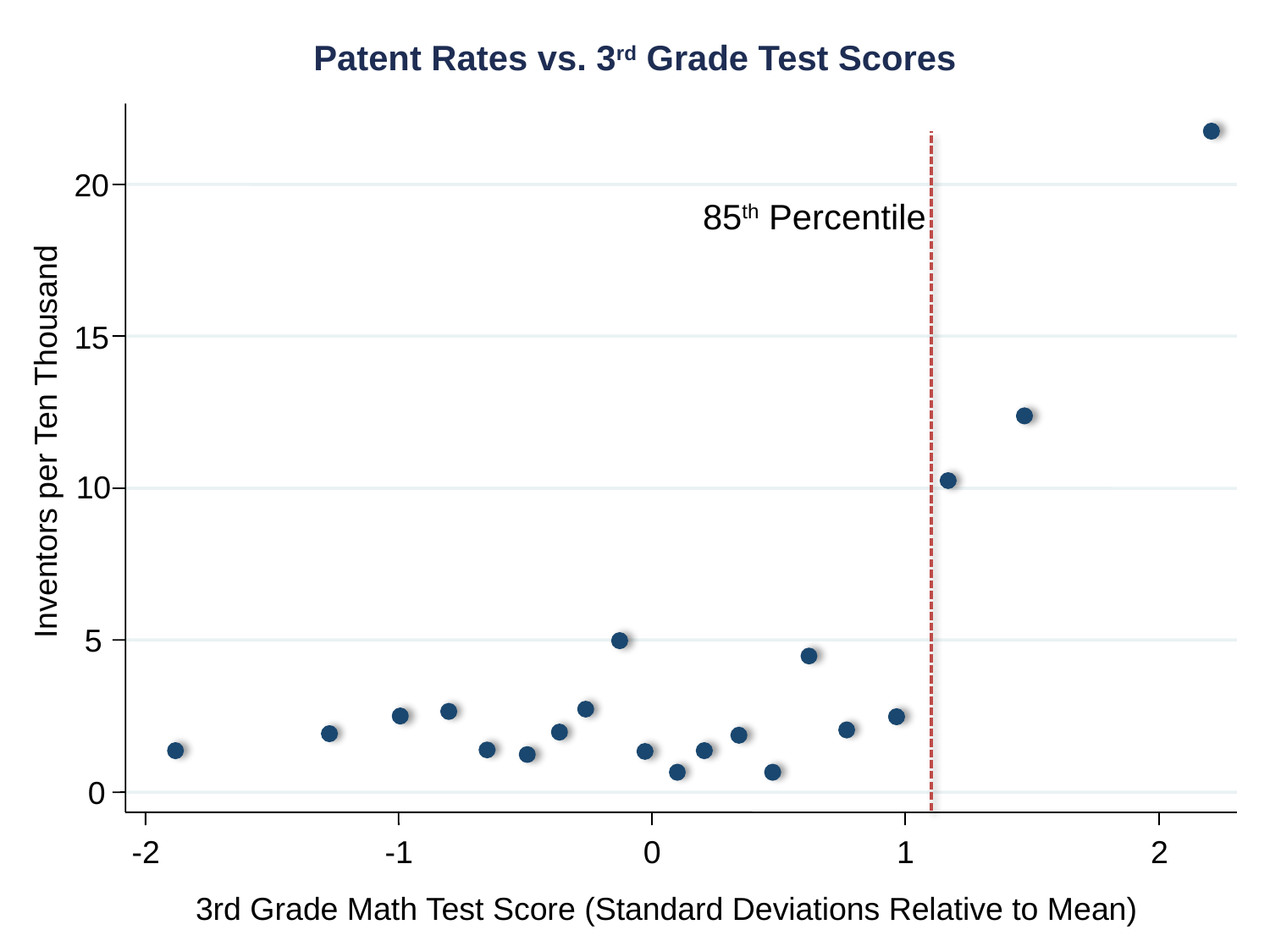

Patent Rates vs. 3rd Grade Test Scores

20

85th Percentile
15

Inventors per Ten Thousand

10

5

0

-2
-1
0
1
2
3rd Grade Math Test Score (Standard Deviations Relative to Mean)